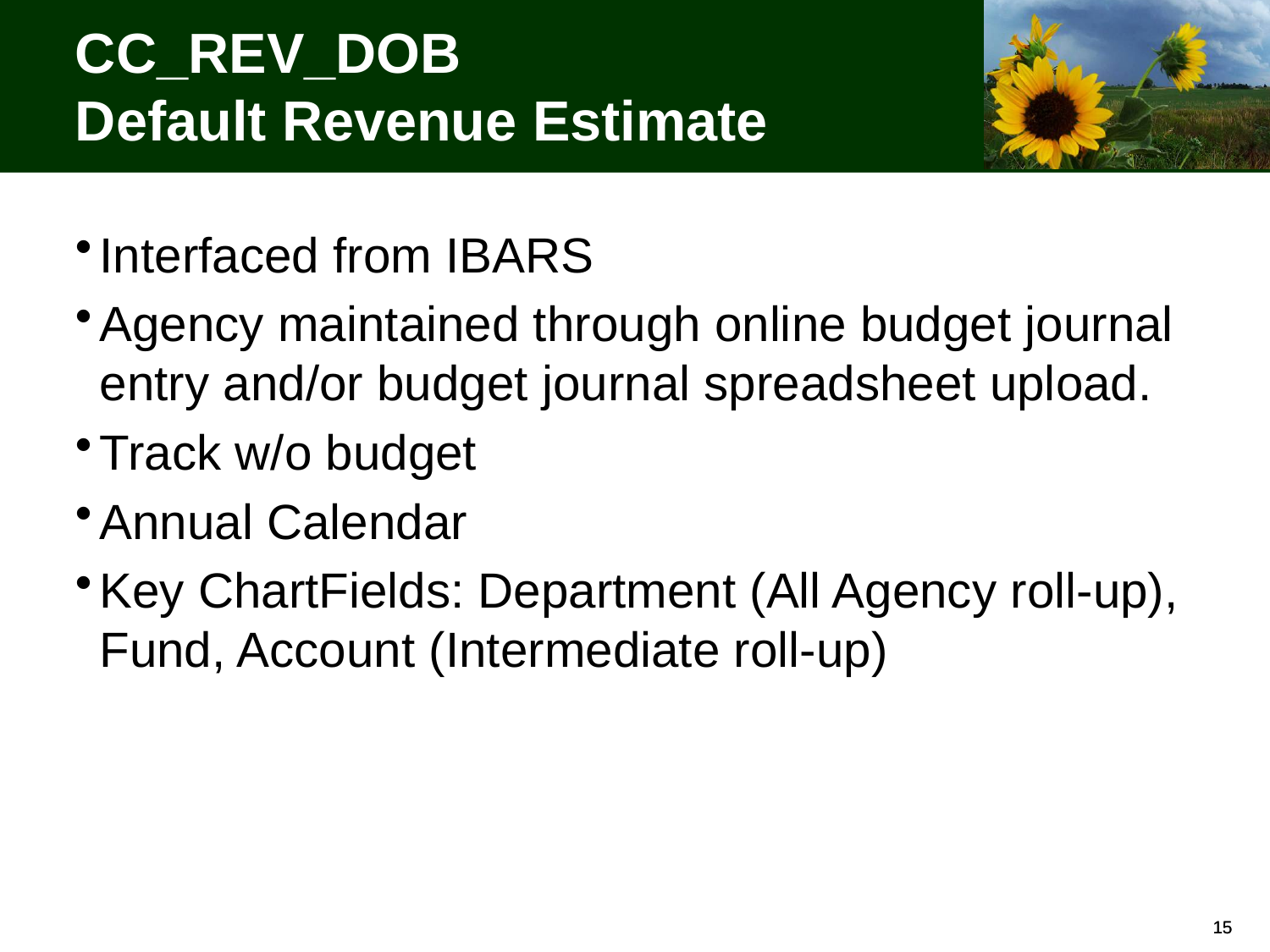

# CC_REV_DOB Default Revenue Estimate
Interfaced from IBARS
Agency maintained through online budget journal entry and/or budget journal spreadsheet upload.
Track w/o budget
Annual Calendar
Key ChartFields: Department (All Agency roll-up), Fund, Account (Intermediate roll-up)